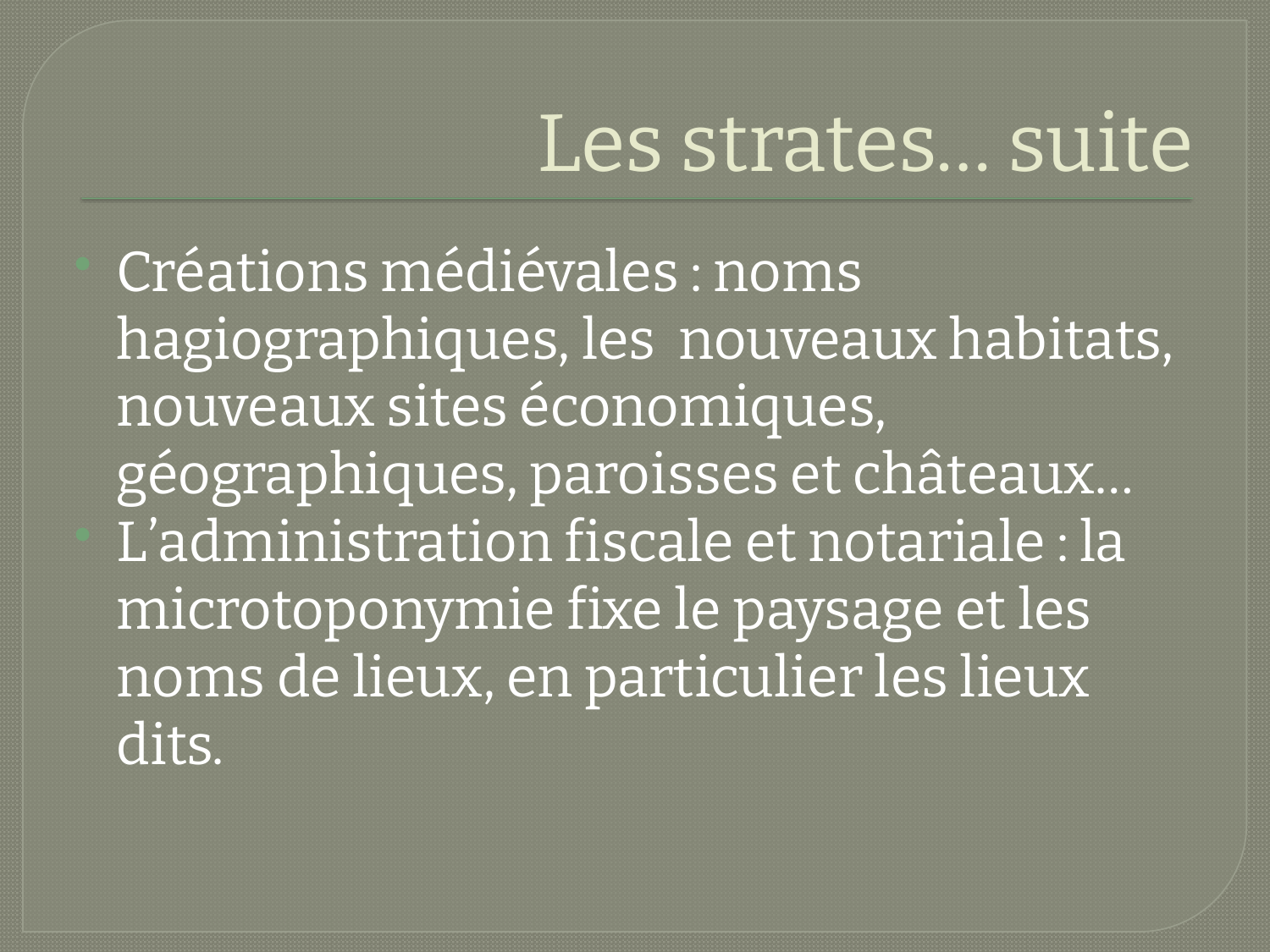

# Les strates… suite
Créations médiévales : noms hagiographiques, les  nouveaux habitats, nouveaux sites économiques, géographiques, paroisses et châteaux…
L’administration fiscale et notariale : la microtoponymie fixe le paysage et les noms de lieux, en particulier les lieux dits.